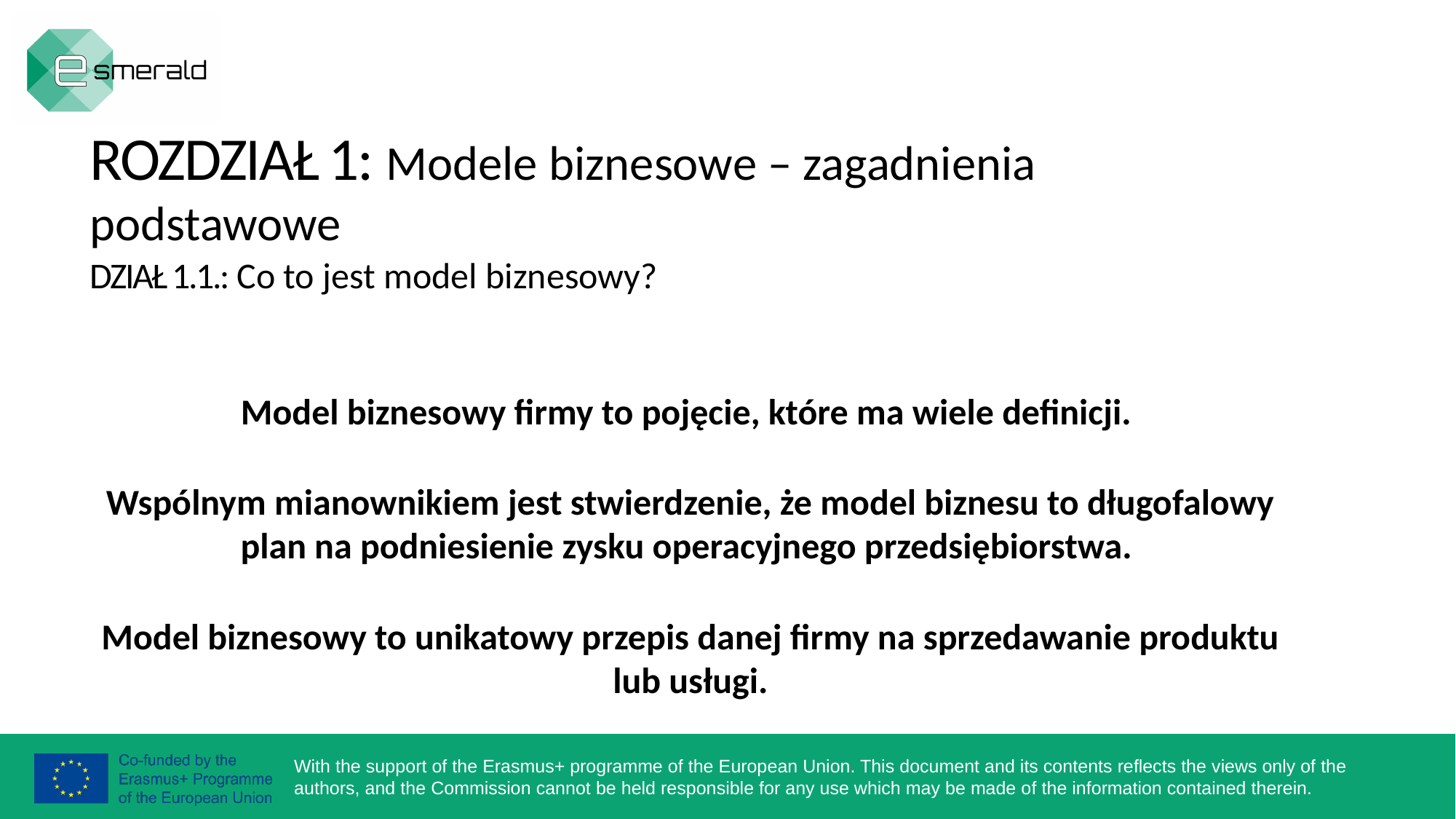

ROZDZIAŁ 1: Modele biznesowe – zagadnienia podstawowe
DZIAŁ 1.1.: Co to jest model biznesowy?

Model biznesowy firmy to pojęcie, które ma wiele definicji.

Wspólnym mianownikiem jest stwierdzenie, że model biznesu to długofalowy plan na podniesienie zysku operacyjnego przedsiębiorstwa.

Model biznesowy to unikatowy przepis danej firmy na sprzedawanie produktu lub usługi.